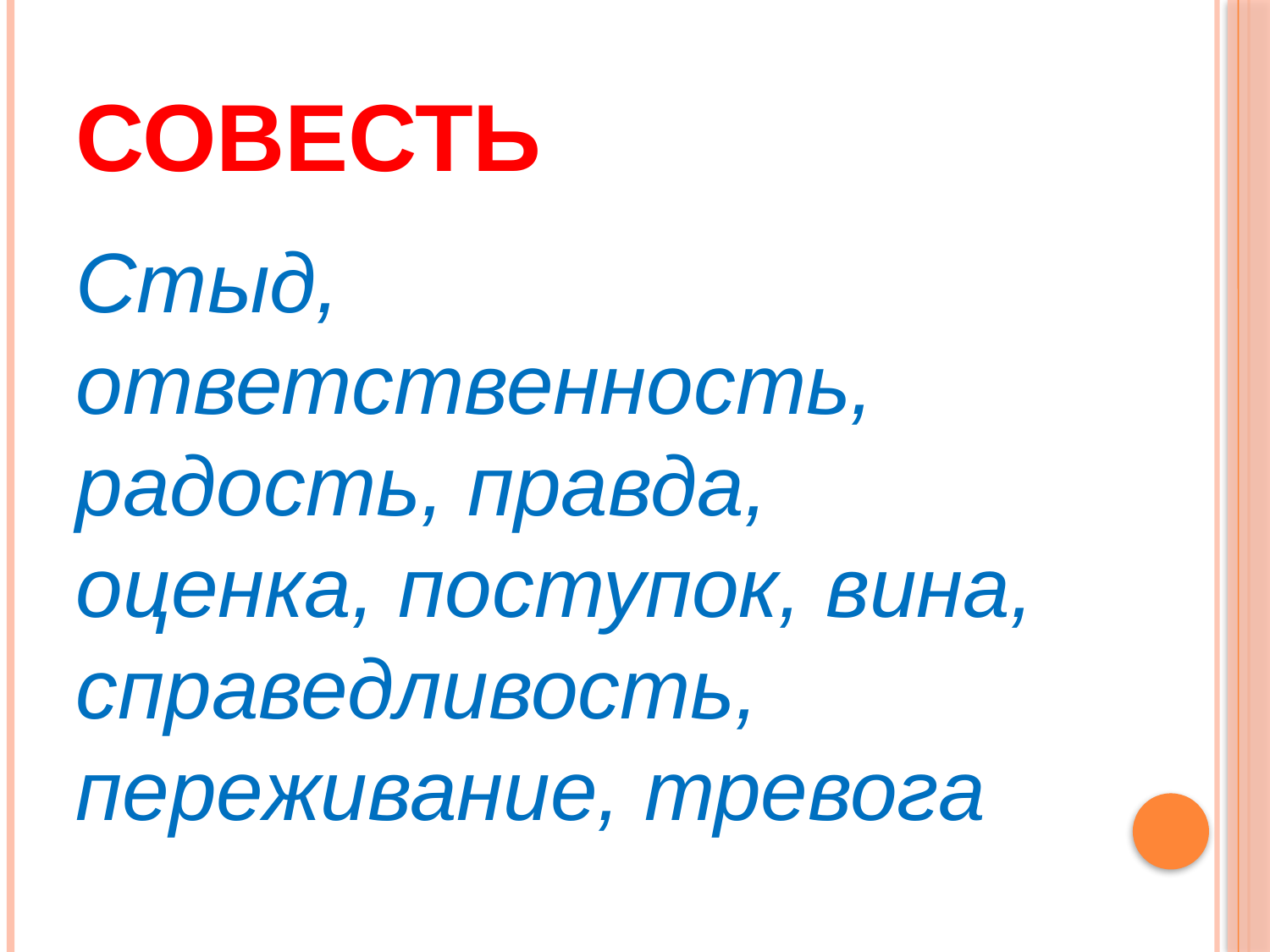

# Совесть
Стыд, ответственность, радость, правда, оценка, поступок, вина, справедливость, переживание, тревога